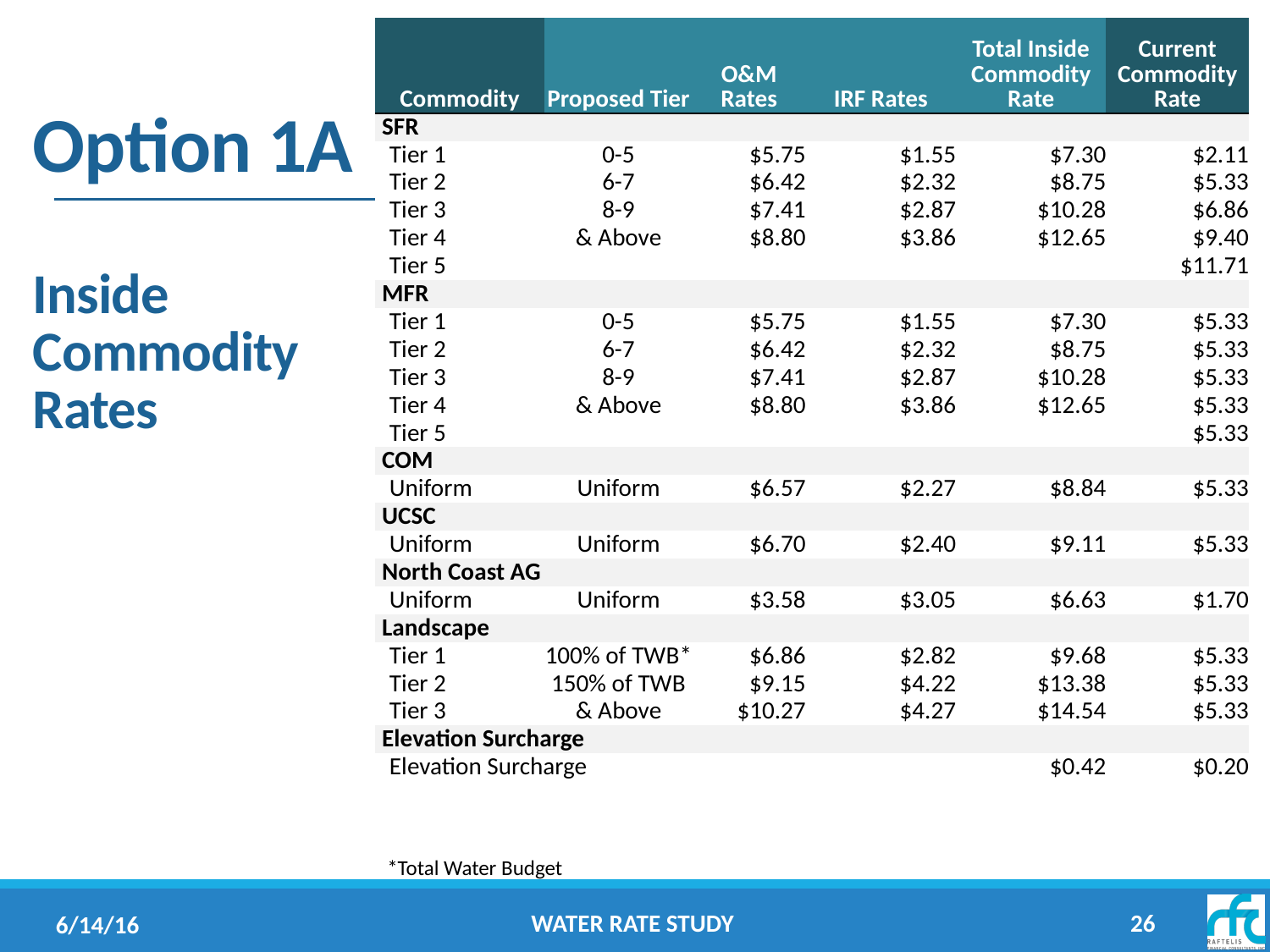

| Commodity | Proposed Tier | O&M Rates | IRF Rates | Total Inside Commodity Rate | Current Commodity Rate |
| --- | --- | --- | --- | --- | --- |
| SFR |  |  |  |  |  |
| Tier 1 | 0-5 | $5.75 | $1.55 | $7.30 | $2.11 |
| Tier 2 | 6-7 | $6.42 | $2.32 | $8.75 | $5.33 |
| Tier 3 | 8-9 | $7.41 | $2.87 | $10.28 | $6.86 |
| Tier 4 | & Above | $8.80 | $3.86 | $12.65 | $9.40 |
| Tier 5 |  |  |  |  | $11.71 |
| MFR |  |  |  |  |  |
| Tier 1 | 0-5 | $5.75 | $1.55 | $7.30 | $5.33 |
| Tier 2 | 6-7 | $6.42 | $2.32 | $8.75 | $5.33 |
| Tier 3 | 8-9 | $7.41 | $2.87 | $10.28 | $5.33 |
| Tier 4 | & Above | $8.80 | $3.86 | $12.65 | $5.33 |
| Tier 5 |  |  |  |  | $5.33 |
| COM |  |  |  |  |  |
| Uniform | Uniform | $6.57 | $2.27 | $8.84 | $5.33 |
| UCSC |  |  |  |  |  |
| Uniform | Uniform | $6.70 | $2.40 | $9.11 | $5.33 |
| North Coast AG |  |  |  |  |  |
| Uniform | Uniform | $3.58 | $3.05 | $6.63 | $1.70 |
| Landscape |  |  |  |  |  |
| Tier 1 | 100% of TWB\* | $6.86 | $2.82 | $9.68 | $5.33 |
| Tier 2 | 150% of TWB | $9.15 | $4.22 | $13.38 | $5.33 |
| Tier 3 | & Above | $10.27 | $4.27 | $14.54 | $5.33 |
| Elevation Surcharge |  |  |  |  |  |
| Elevation Surcharge |  |  |  | $0.42 | $0.20 |
# Option 1A Inside Commodity Rates
*Total Water Budget
Water Rate Study
26
6/14/16